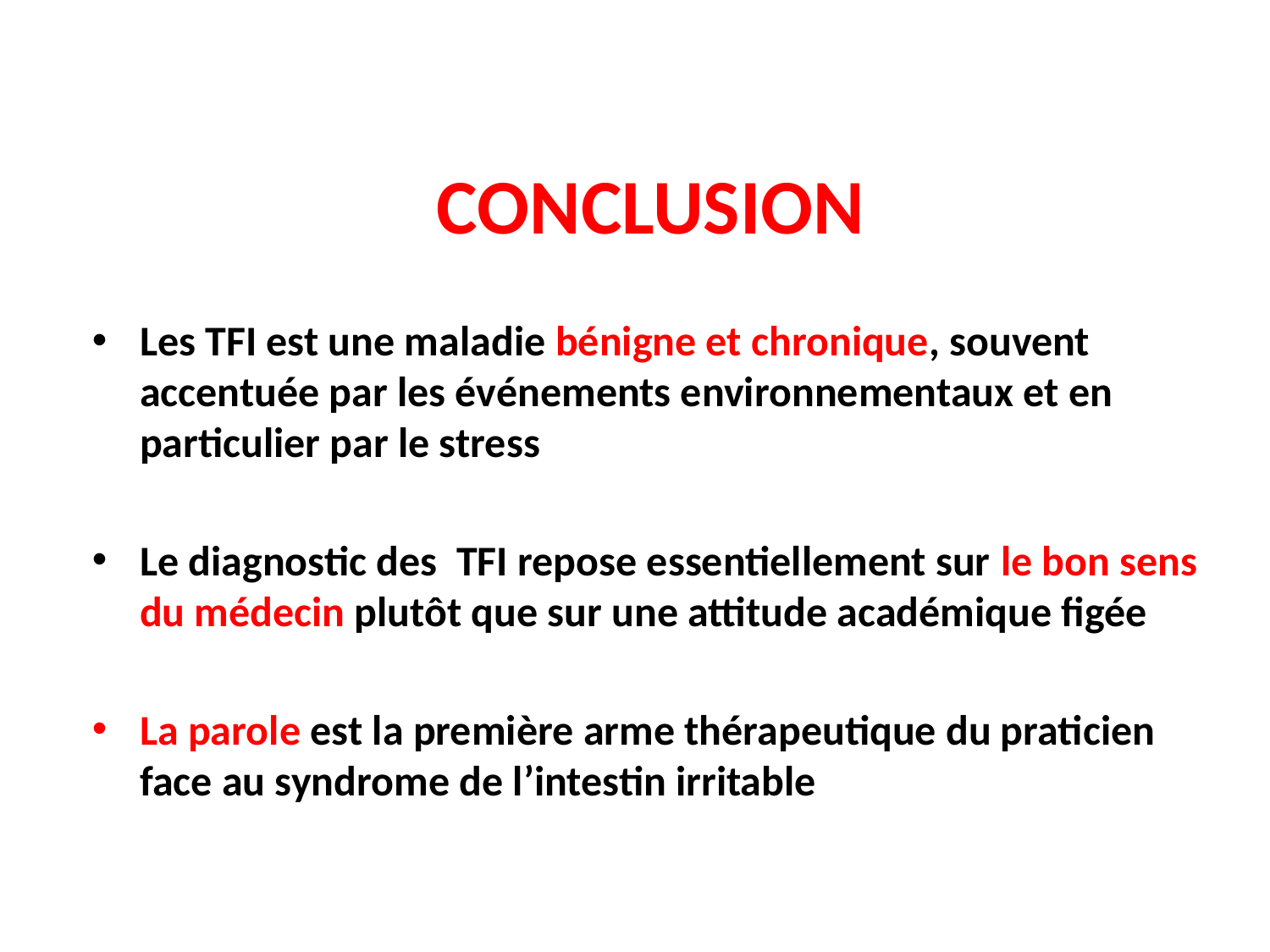

# CONCLUSION
Les TFI est une maladie bénigne et chronique, souvent accentuée par les événements environnementaux et en particulier par le stress

Le diagnostic des  TFI repose essentiellement sur le bon sens du médecin plutôt que sur une attitude académique figée

La parole est la première arme thérapeutique du praticien face au syndrome de l’intestin irritable